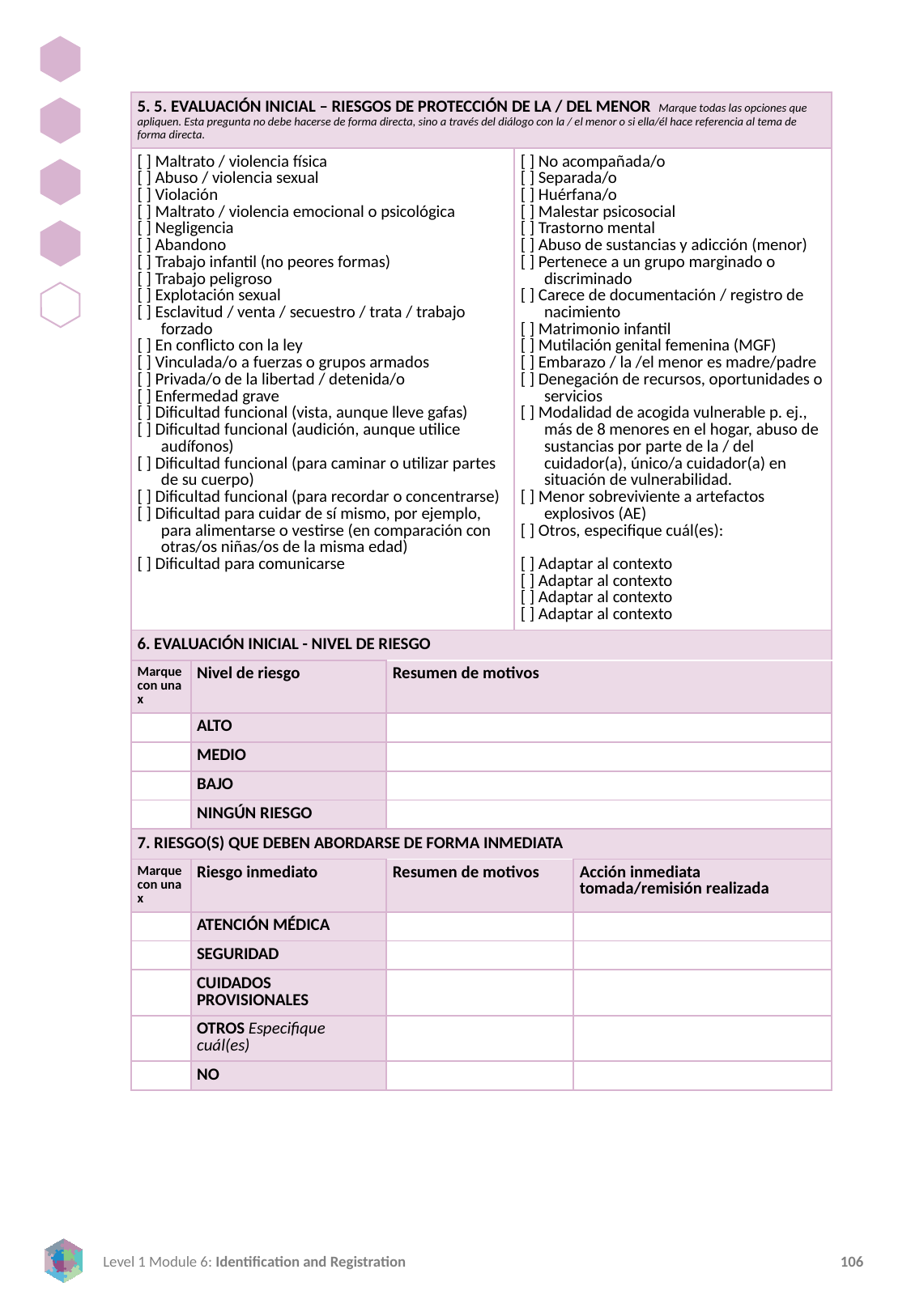

| 5. 5. EVALUACIÓN INICIAL – RIESGOS DE PROTECCIÓN DE LA / DEL MENOR Marque todas las opciones que apliquen. Esta pregunta no debe hacerse de forma directa, sino a través del diálogo con la / el menor o si ella/él hace referencia al tema de forma directa. |  |  |  |  |
| --- | --- | --- | --- | --- |
| [ ] Maltrato / violencia física [ ] Abuso / violencia sexual [ ] Violación [ ] Maltrato / violencia emocional o psicológica [ ] Negligencia [ ] Abandono [ ] Trabajo infantil (no peores formas) [ ] Trabajo peligroso [ ] Explotación sexual [ ] Esclavitud / venta / secuestro / trata / trabajo forzado [ ] En conflicto con la ley [ ] Vinculada/o a fuerzas o grupos armados [ ] Privada/o de la libertad / detenida/o [ ] Enfermedad grave [ ] Dificultad funcional (vista, aunque lleve gafas) [ ] Dificultad funcional (audición, aunque utilice audífonos) [ ] Dificultad funcional (para caminar o utilizar partes de su cuerpo) [ ] Dificultad funcional (para recordar o concentrarse) [ ] Dificultad para cuidar de sí mismo, por ejemplo, para alimentarse o vestirse (en comparación con otras/os niñas/os de la misma edad) [ ] Dificultad para comunicarse |  |  | [ ] No acompañada/o [ ] Separada/o [ ] Huérfana/o [ ] Malestar psicosocial [ ] Trastorno mental [ ] Abuso de sustancias y adicción (menor) [ ] Pertenece a un grupo marginado o discriminado [ ] Carece de documentación / registro de nacimiento [ ] Matrimonio infantil [ ] Mutilación genital femenina (MGF) [ ] Embarazo / la /el menor es madre/padre [ ] Denegación de recursos, oportunidades o servicios [ ] Modalidad de acogida vulnerable p. ej., más de 8 menores en el hogar, abuso de sustancias por parte de la / del cuidador(a), único/a cuidador(a) en situación de vulnerabilidad. [ ] Menor sobreviviente a artefactos explosivos (AE) [ ] Otros, especifique cuál(es):   [ ] Adaptar al contexto [ ] Adaptar al contexto [ ] Adaptar al contexto [ ] Adaptar al contexto |  |
| 6. EVALUACIÓN INICIAL - NIVEL DE RIESGO |  |  |  |  |
| Marque con una x | Nivel de riesgo | Resumen de motivos |  |  |
|  | ALTO |  |  |  |
|  | MEDIO |  |  |  |
|  | BAJO |  |  |  |
|  | NINGÚN RIESGO |  |  |  |
| 7. RIESGO(S) QUE DEBEN ABORDARSE DE FORMA INMEDIATA |  |  |  |  |
| Marque con una x | Riesgo inmediato | Resumen de motivos |  | Acción inmediata tomada/remisión realizada |
|  | ATENCIÓN MÉDICA |  |  |  |
|  | SEGURIDAD |  |  |  |
|  | CUIDADOS PROVISIONALES |  |  |  |
|  | OTROS Especifique cuál(es) |  |  |  |
|  | NO |  |  |  |